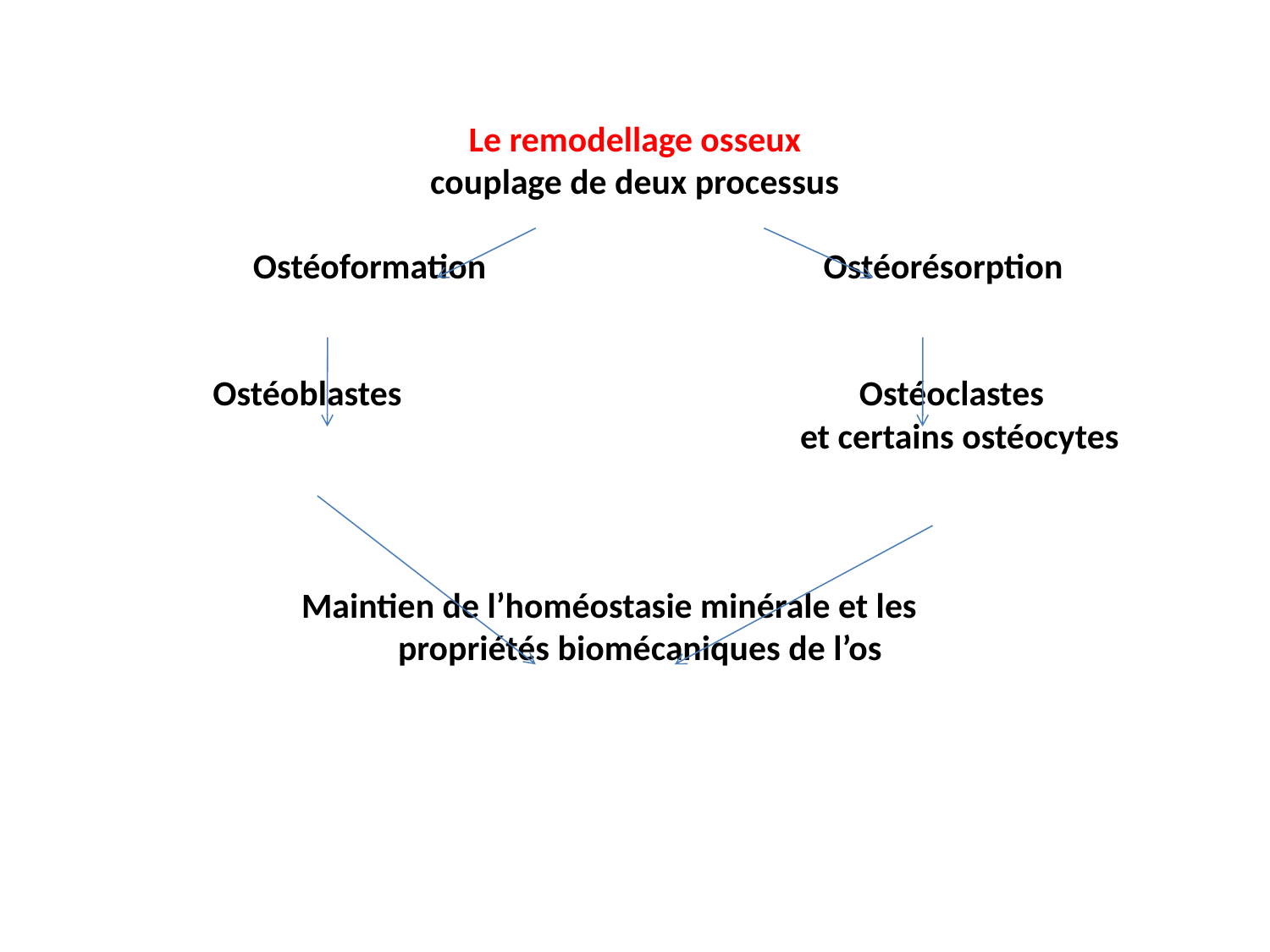

Le remodellage osseux
couplage de deux processus

                      Ostéoformation                                          Ostéorésorption

                 Ostéoblastes                                                         Ostéoclastes
                                                                                          et certains ostéocytes

                            Maintien de l’homéostasie minérale et les
                                        propriétés biomécaniques de l’os